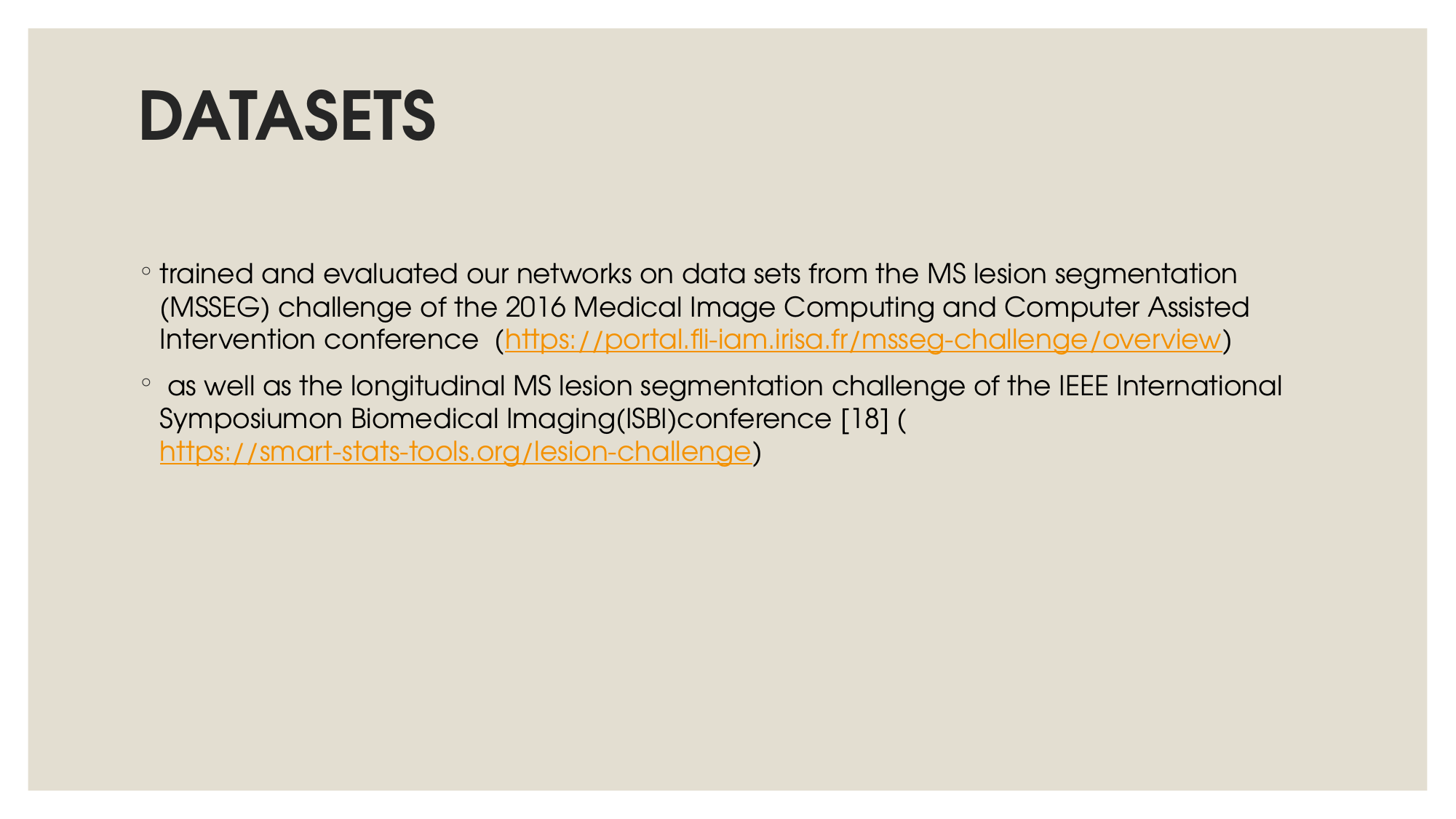

# DATASETS
trained and evaluated our networks on data sets from the MS lesion segmentation (MSSEG) challenge of the 2016 Medical Image Computing and Computer Assisted Intervention conference  (https://portal.fli-iam.irisa.fr/msseg-challenge/overview)
 as well as the longitudinal MS lesion segmentation challenge of the IEEE International Symposiumon Biomedical Imaging(ISBI)conference [18] (https://smart-stats-tools.org/lesion-challenge)